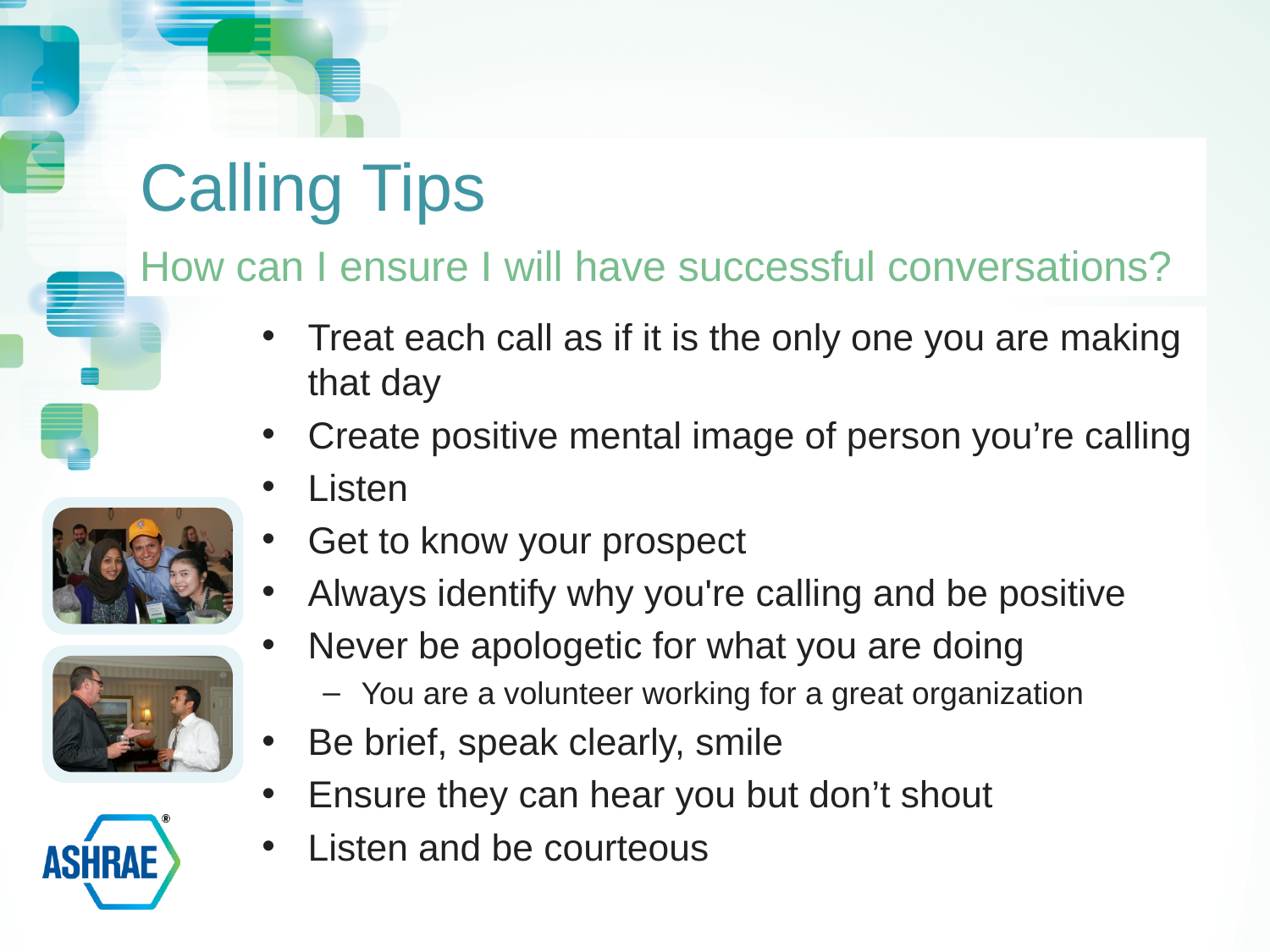

# Calling Tips
How can I ensure I will have successful conversations?
Treat each call as if it is the only one you are making that day
Create positive mental image of person you’re calling
Listen
Get to know your prospect
Always identify why you're calling and be positive
Never be apologetic for what you are doing
You are a volunteer working for a great organization
Be brief, speak clearly, smile
Ensure they can hear you but don’t shout
Listen and be courteous